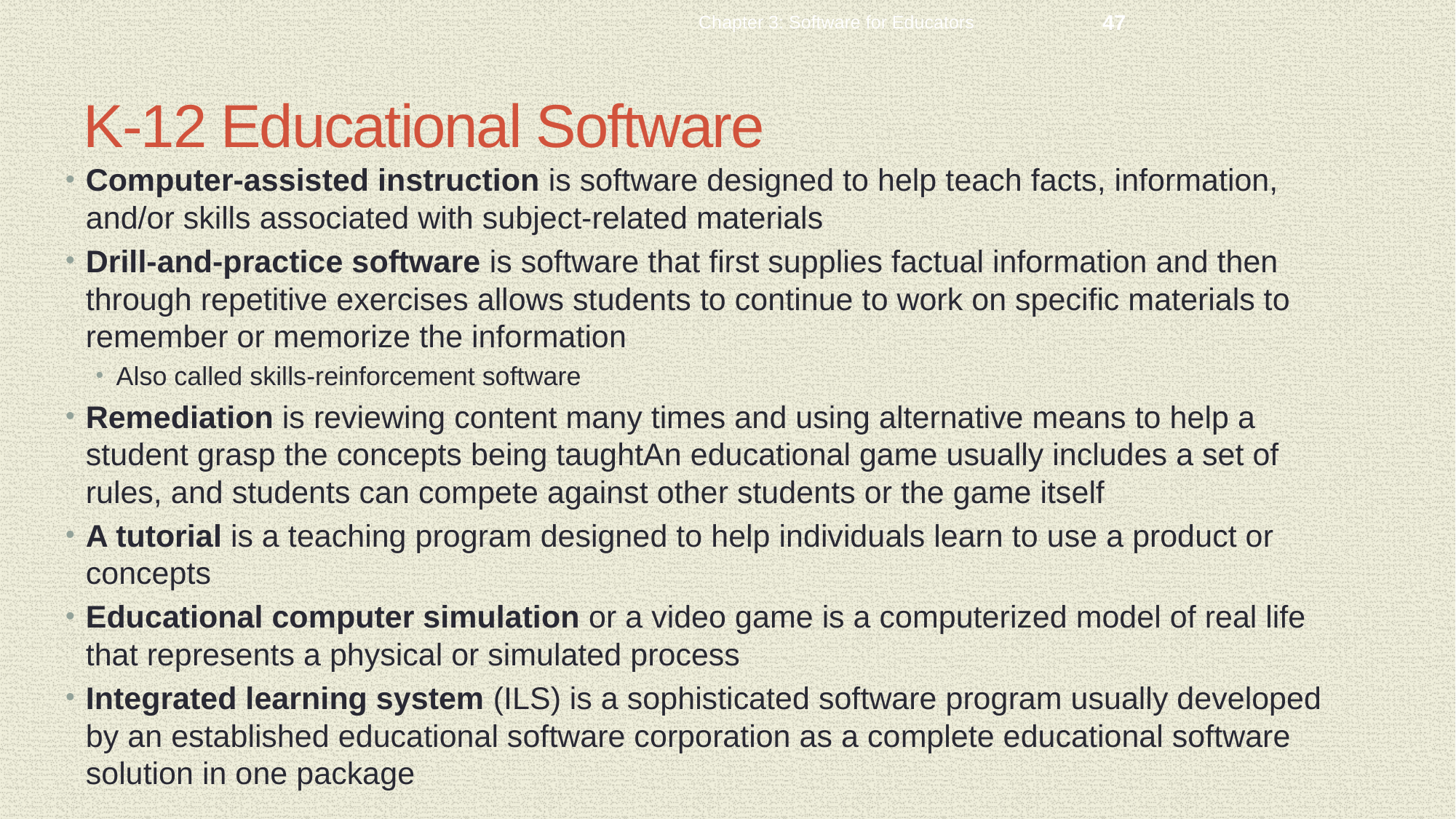

Chapter 3: Software for Educators
47
# K-12 Educational Software
Computer-assisted instruction is software designed to help teach facts, information, and/or skills associated with subject-related materials
Drill-and-practice software is software that first supplies factual information and then through repetitive exercises allows students to continue to work on specific materials to remember or memorize the information
Also called skills-reinforcement software
Remediation is reviewing content many times and using alternative means to help a student grasp the concepts being taughtAn educational game usually includes a set of rules, and students can compete against other students or the game itself
A tutorial is a teaching program designed to help individuals learn to use a product or concepts
Educational computer simulation or a video game is a computerized model of real life that represents a physical or simulated process
Integrated learning system (ILS) is a sophisticated software program usually developed by an established educational software corporation as a complete educational software solution in one package